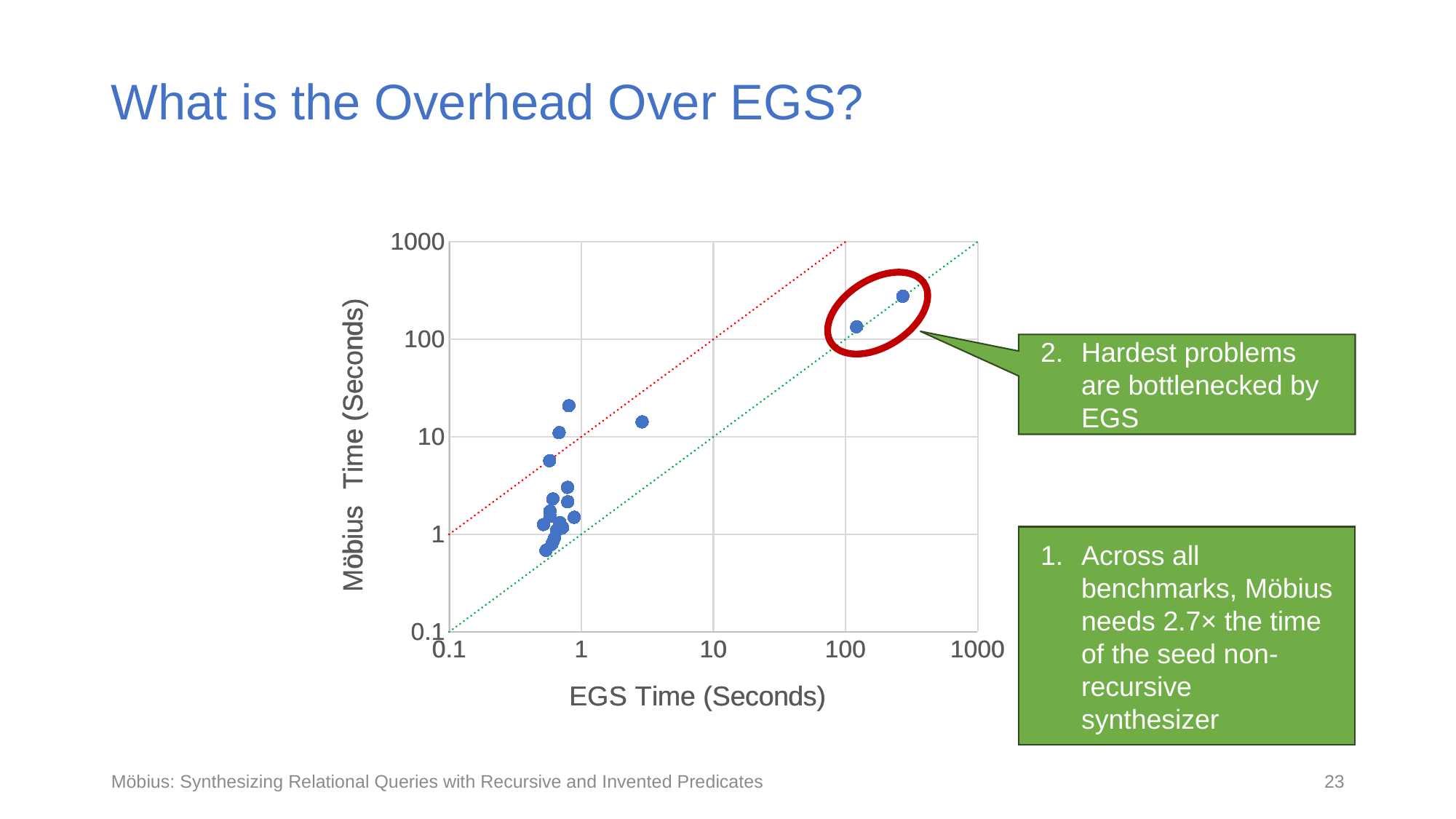

# What is the Overhead Over EGS?

### Chart

| Category | Möbius |
|---|---|

### Chart

| Category | Möbius |  |  |
|---|---|---|---|
Hardest problems are bottlenecked by EGS
Across all benchmarks, Möbius needs 2.7× the time of the seed non-recursive synthesizer
Möbius: Synthesizing Relational Queries with Recursive and Invented Predicates
23